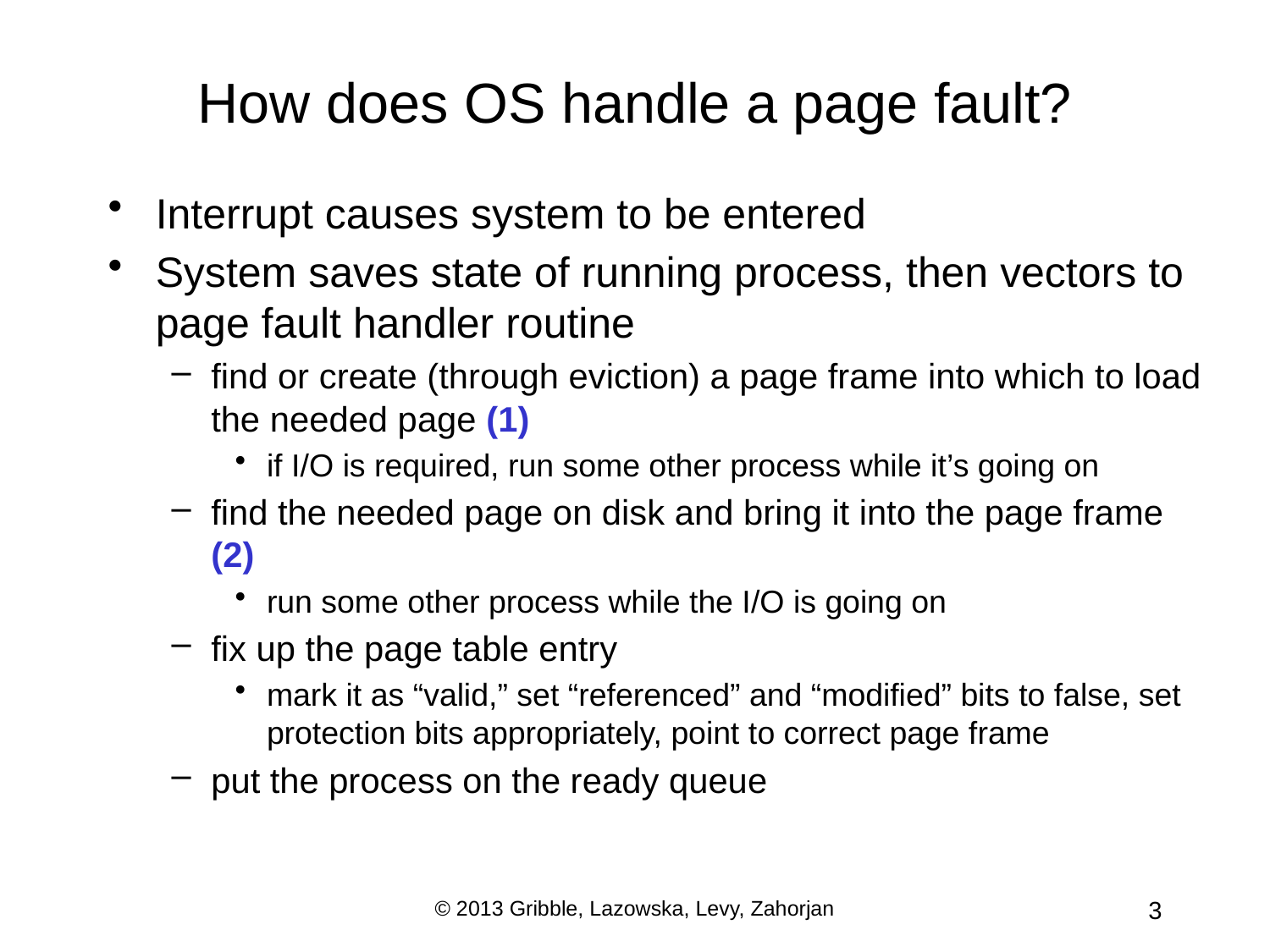

# How does OS handle a page fault?
Interrupt causes system to be entered
System saves state of running process, then vectors to page fault handler routine
find or create (through eviction) a page frame into which to load the needed page (1)
if I/O is required, run some other process while it’s going on
find the needed page on disk and bring it into the page frame (2)
run some other process while the I/O is going on
fix up the page table entry
mark it as “valid,” set “referenced” and “modified” bits to false, set protection bits appropriately, point to correct page frame
put the process on the ready queue
© 2013 Gribble, Lazowska, Levy, Zahorjan
3